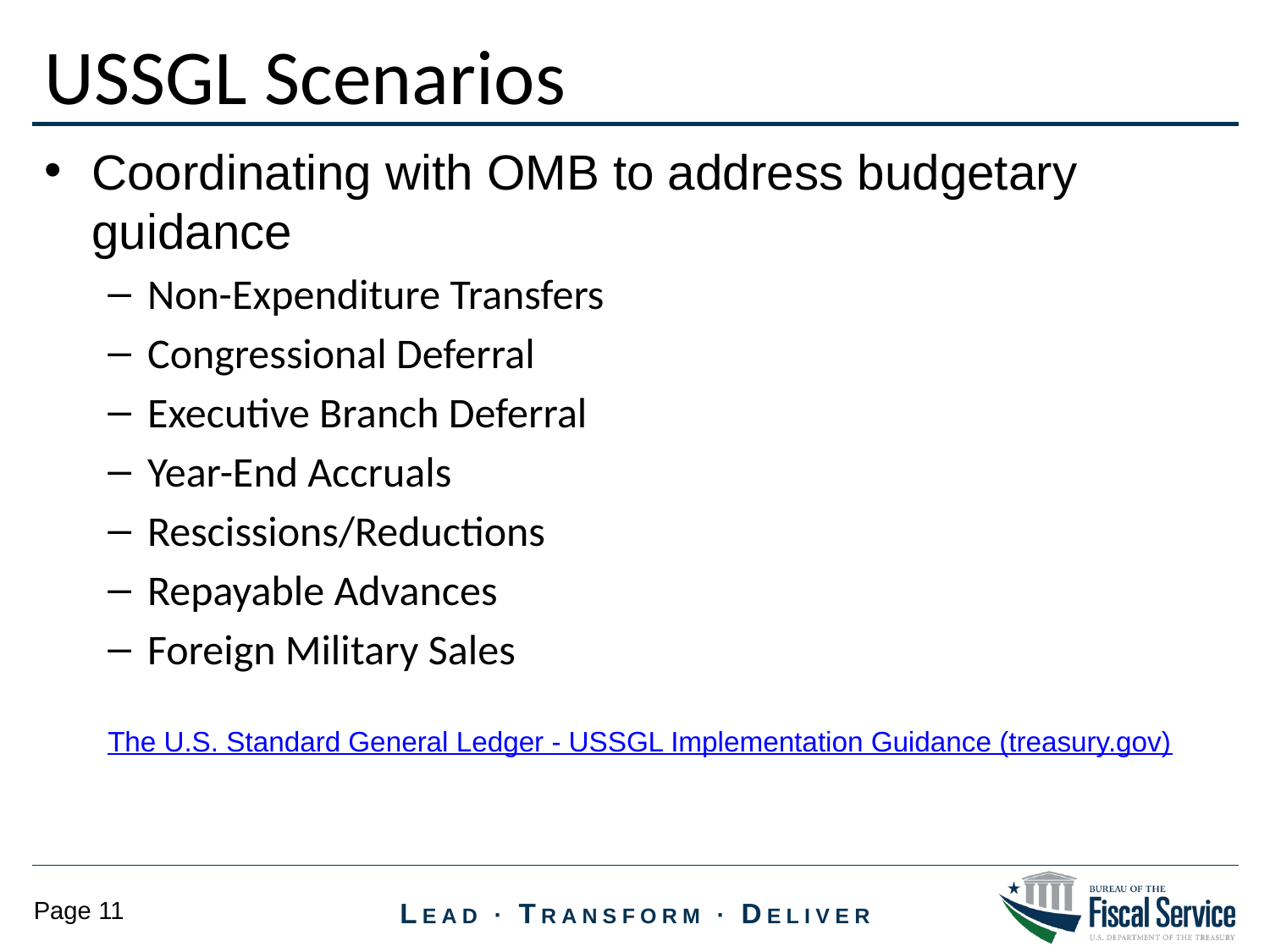

USSGL Scenarios
Coordinating with OMB to address budgetary guidance
Non-Expenditure Transfers
Congressional Deferral
Executive Branch Deferral
Year-End Accruals
Rescissions/Reductions
Repayable Advances
Foreign Military Sales

The U.S. Standard General Ledger - USSGL Implementation Guidance (treasury.gov)